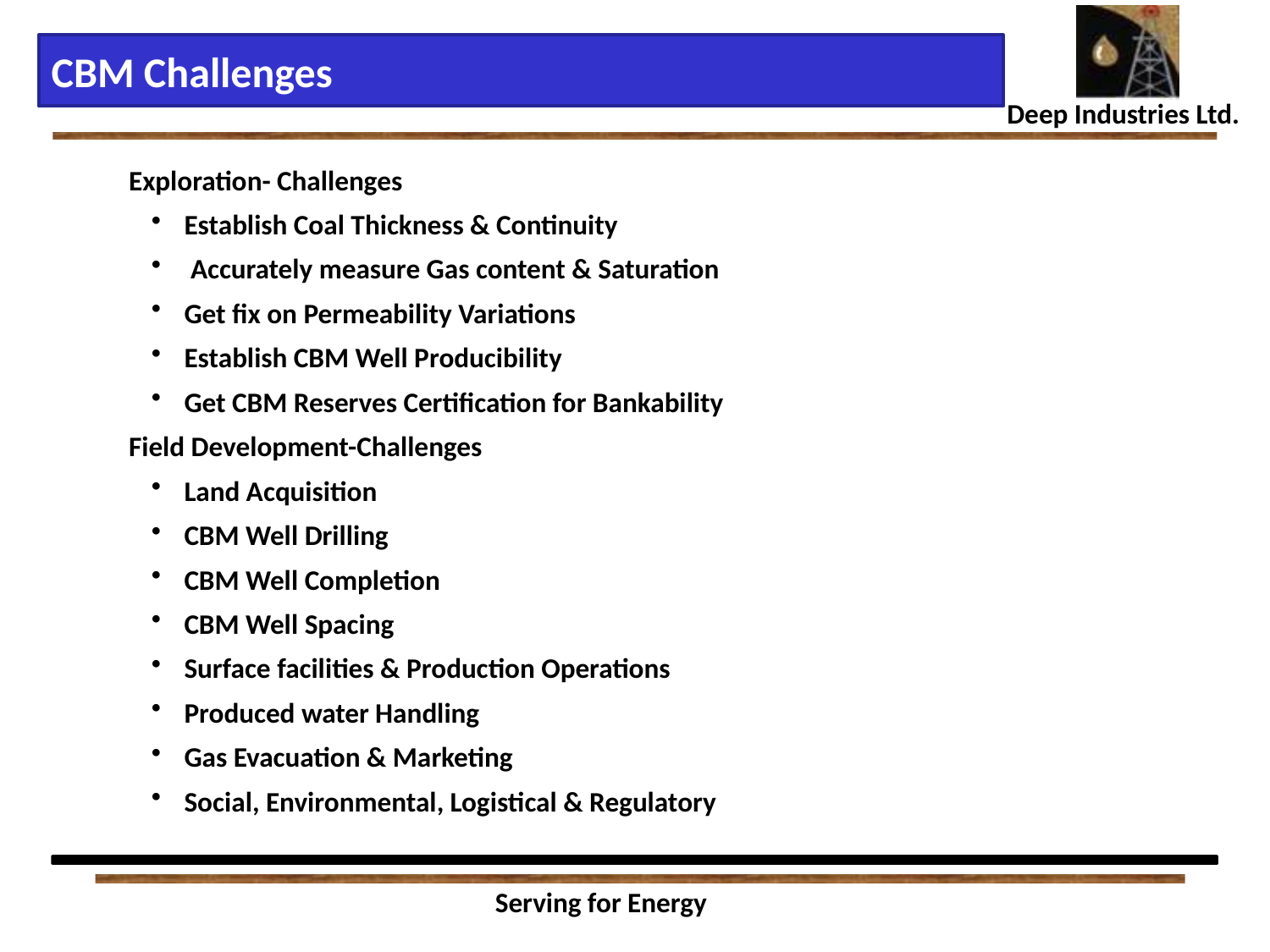

CBM Challenges

Exploration- Challenges
Establish Coal Thickness & Continuity
 Accurately measure Gas content & Saturation
Get fix on Permeability Variations
Establish CBM Well Producibility
Get CBM Reserves Certification for Bankability
Field Development-Challenges
Land Acquisition
CBM Well Drilling
CBM Well Completion
CBM Well Spacing
Surface facilities & Production Operations
Produced water Handling
Gas Evacuation & Marketing
Social, Environmental, Logistical & Regulatory

13